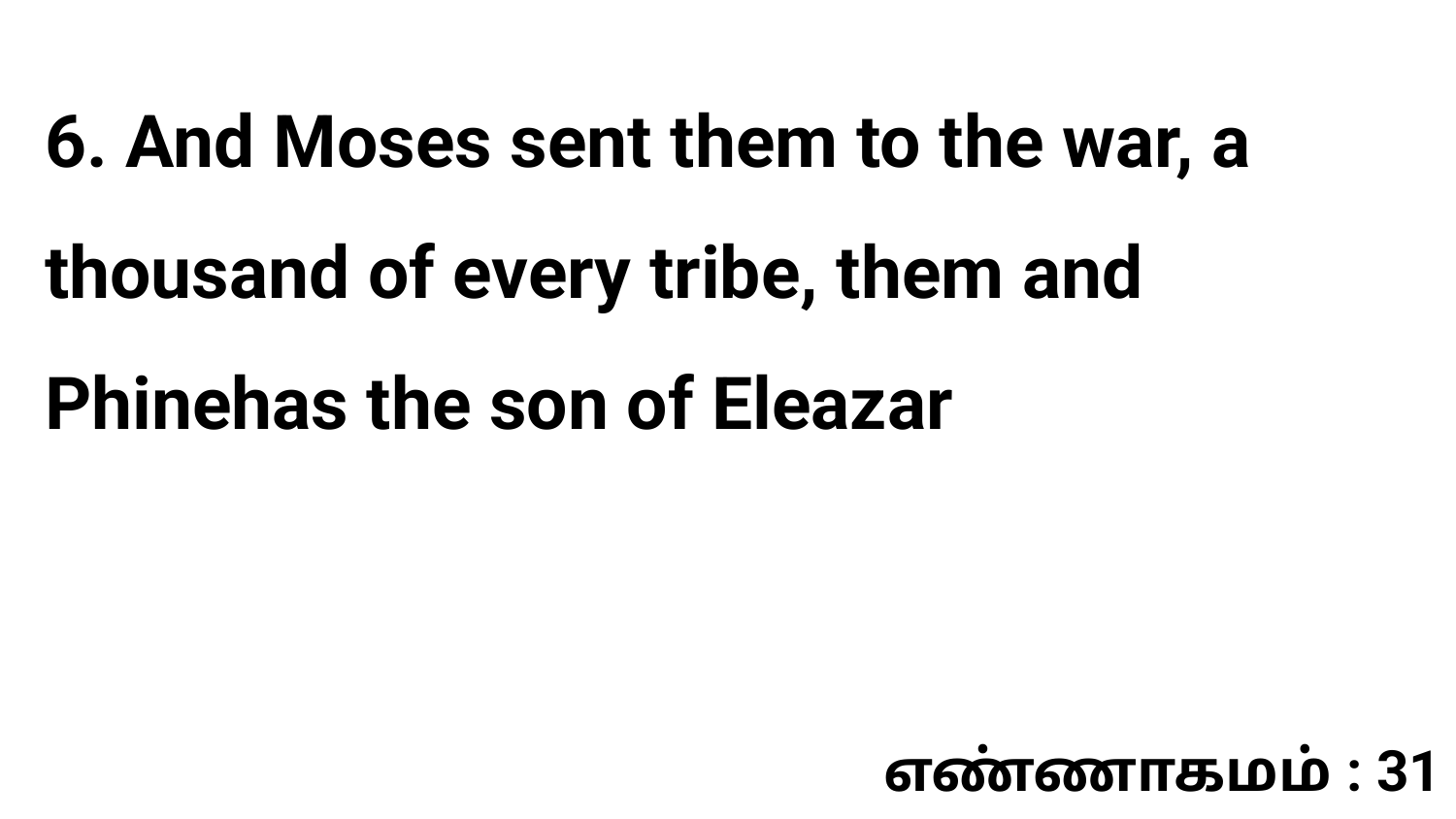

6. And Moses sent them to the war, a thousand of every tribe, them and Phinehas the son of Eleazar
எண்ணாகமம் : 31